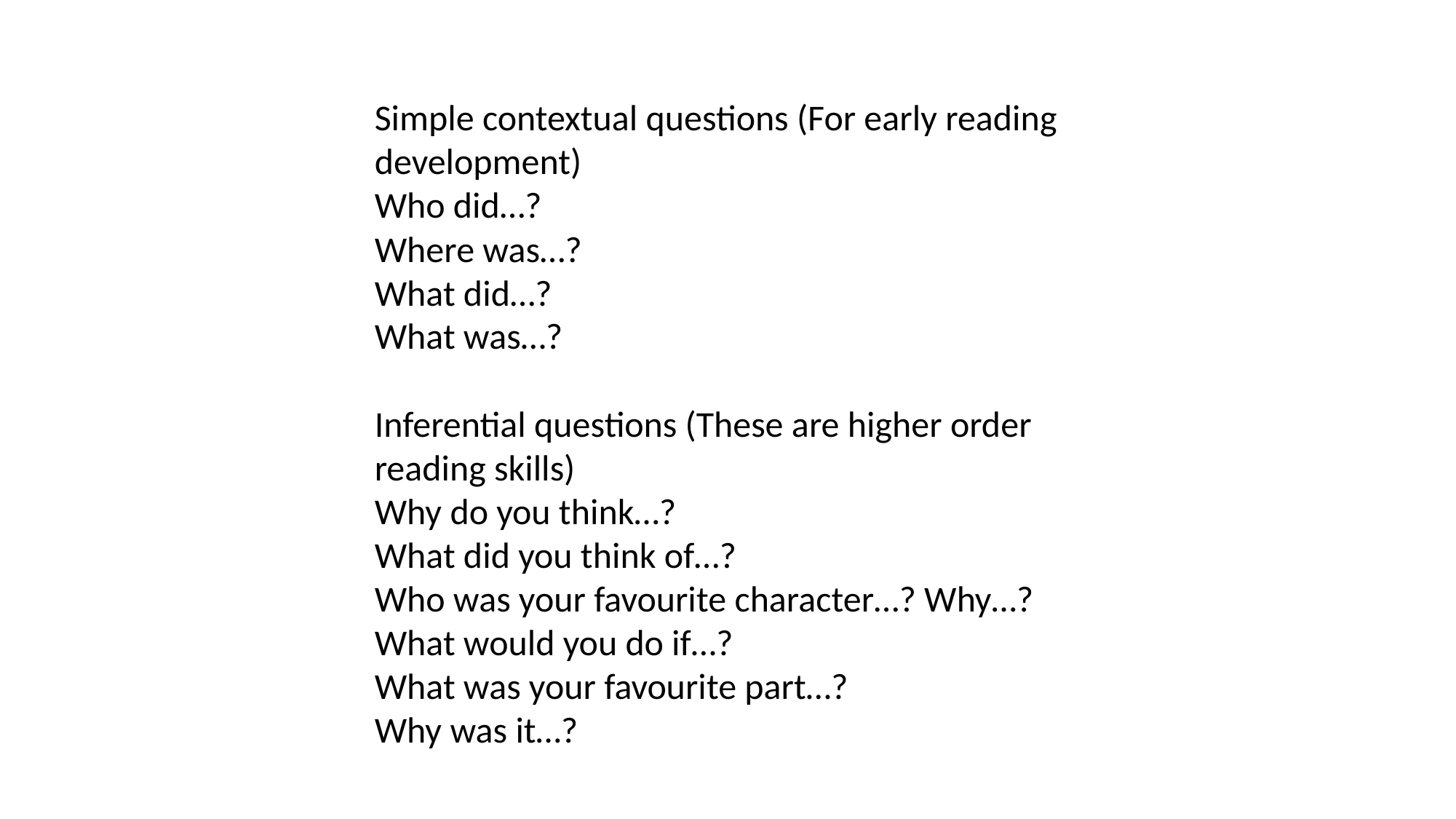

Simple contextual questions (For early reading development)
Who did…?
Where was…?
What did…?
What was…?

Inferential questions (These are higher order reading skills)
Why do you think…?
What did you think of…?
Who was your favourite character…? Why…?
What would you do if…?
What was your favourite part…?
Why was it…?